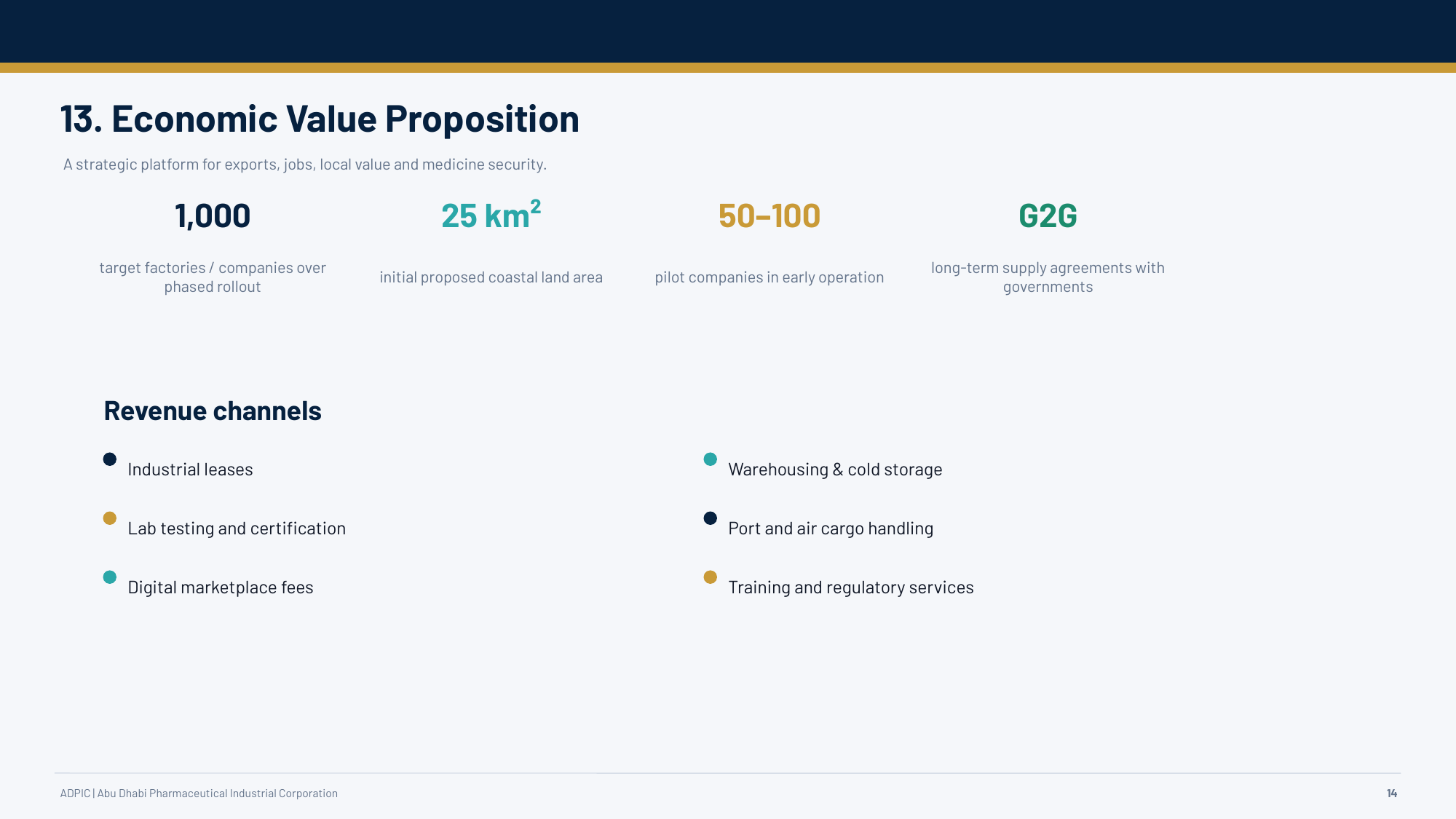

13. Economic Value Proposition
A strategic platform for exports, jobs, local value and medicine security.
1,000
25 km²
50–100
G2G
target factories / companies over phased rollout
initial proposed coastal land area
pilot companies in early operation
long-term supply agreements with governments
Revenue channels
Industrial leases
Warehousing & cold storage

Lab testing and certification
Port and air cargo handling

Digital marketplace fees
Training and regulatory services

ADPIC | Abu Dhabi Pharmaceutical Industrial Corporation
14